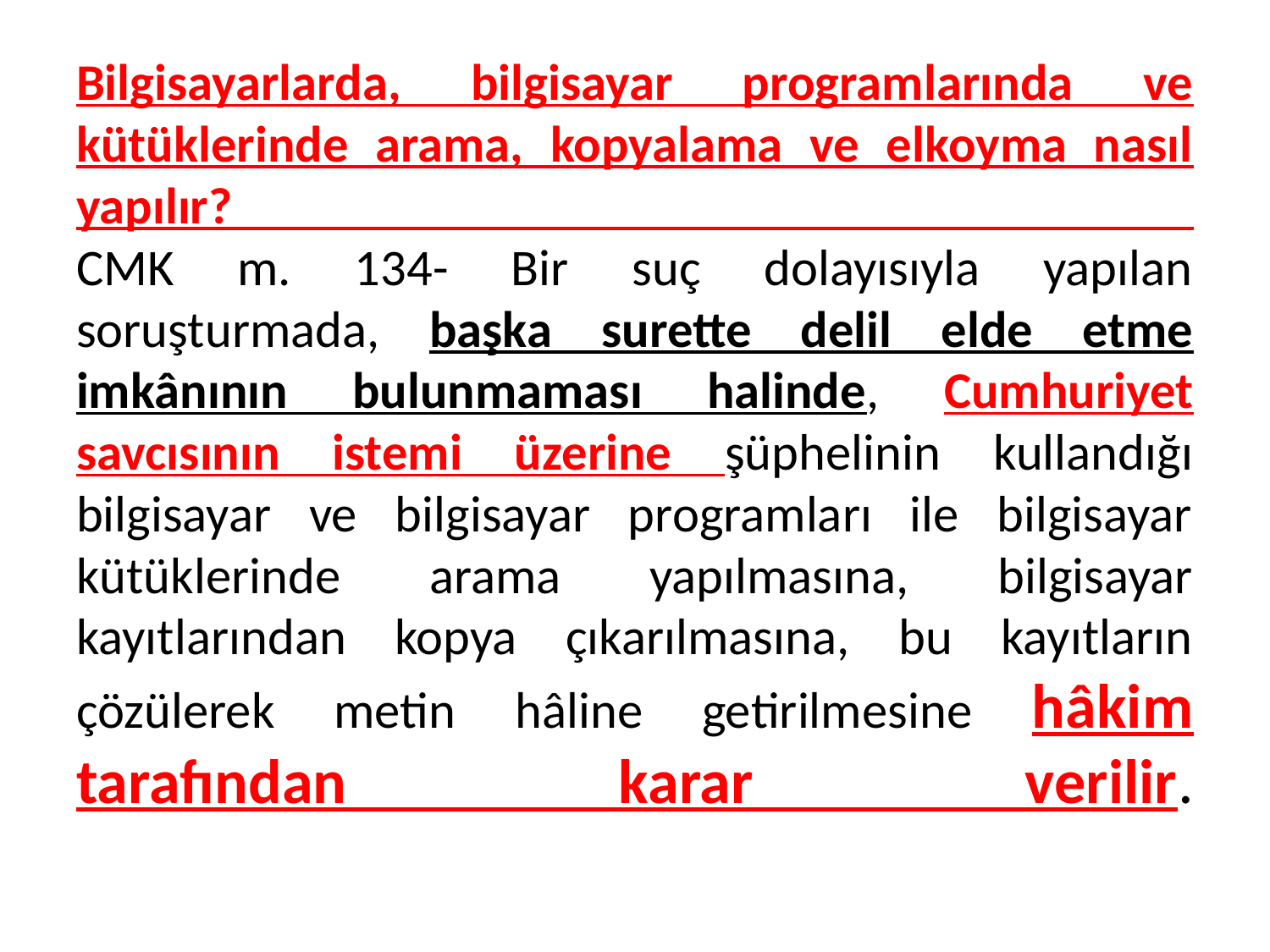

# Bilgisayarlarda, bilgisayar programlarında ve kütüklerinde arama, kopyalama ve elkoyma nasıl yapılır? CMK m. 134- Bir suç dolayısıyla yapılan soruşturmada, başka surette delil elde etme imkânının bulunmaması halinde, Cumhuriyet savcısının istemi üzerine şüphelinin kullandığı bilgisayar ve bilgisayar programları ile bilgisayar kütüklerinde arama yapılmasına, bilgisayar kayıtlarından kopya çıkarılmasına, bu kayıtların çözülerek metin hâline getirilmesine hâkim tarafından karar verilir.